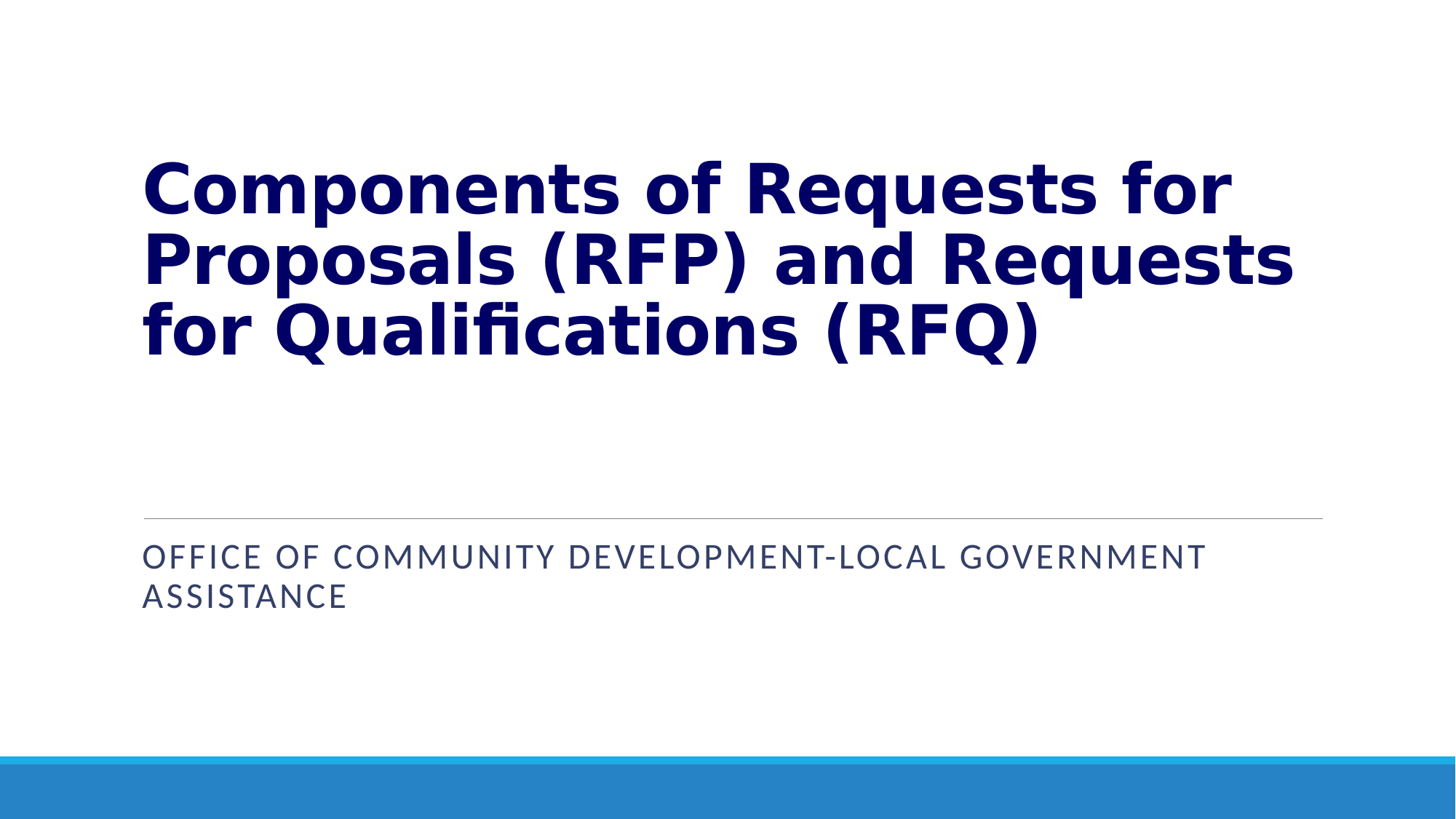

# Components of Requests for Proposals (RFP) and Requests for Qualifications (RFQ)
Office of community development-Local government assistance